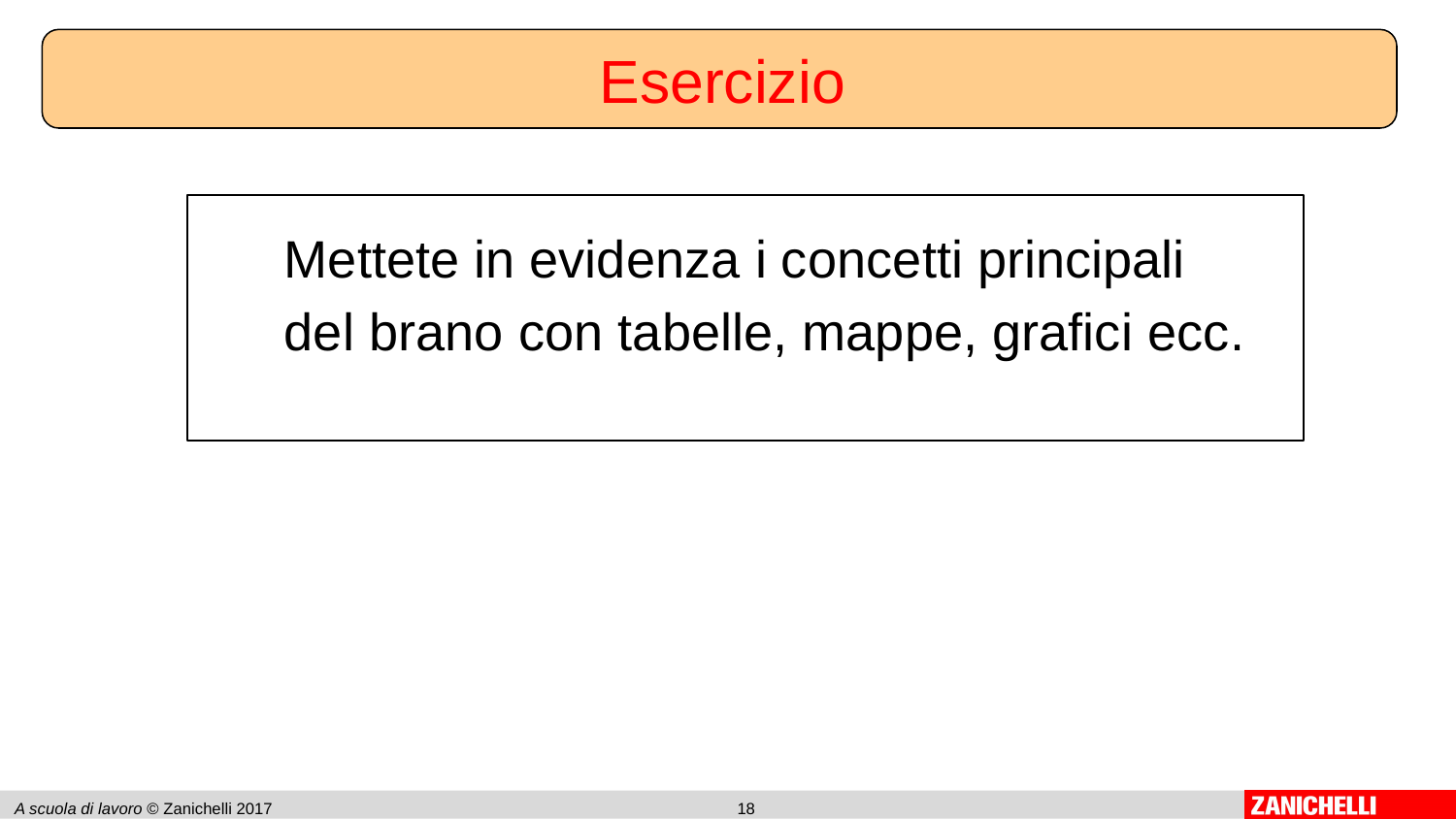

Esercizio
	Mettete in evidenza i concetti principali
del brano con tabelle, mappe, grafici ecc.

A scuola di lavoro © Zanichelli 2017